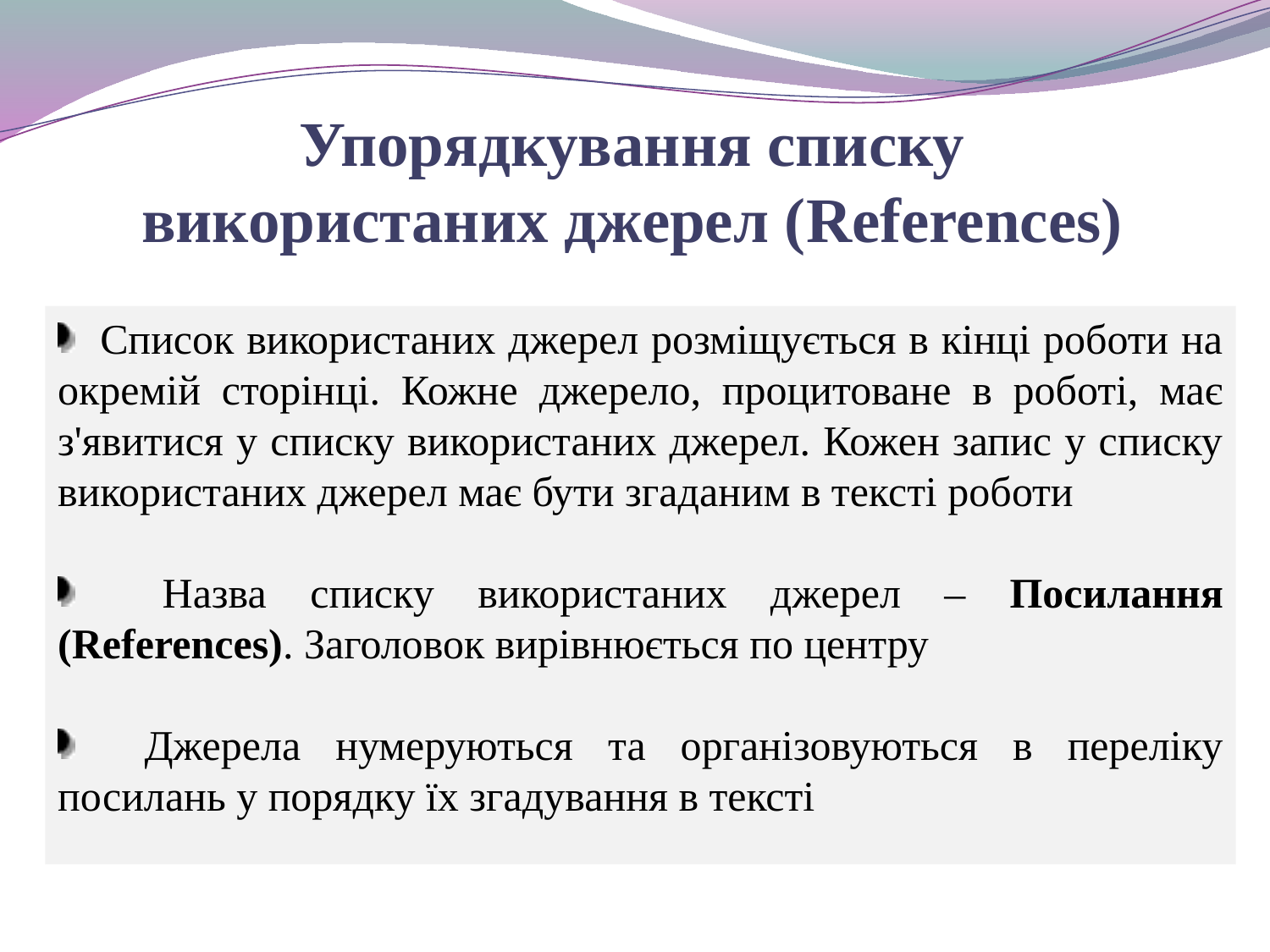

Упорядкування списку
використаних джерел (References)
  Список використаних джерел розміщується в кінці роботи на окремій сторінці. Кожне джерело, процитоване в роботі, має з'явитися у списку використаних джерел. Кожен запис у списку використаних джерел має бути згаданим в тексті роботи

  Назва списку використаних джерел – Посилання (References). Заголовок вирівнюється по центру

  Джерела нумеруються та організовуються в переліку посилань у порядку їх згадування в тексті